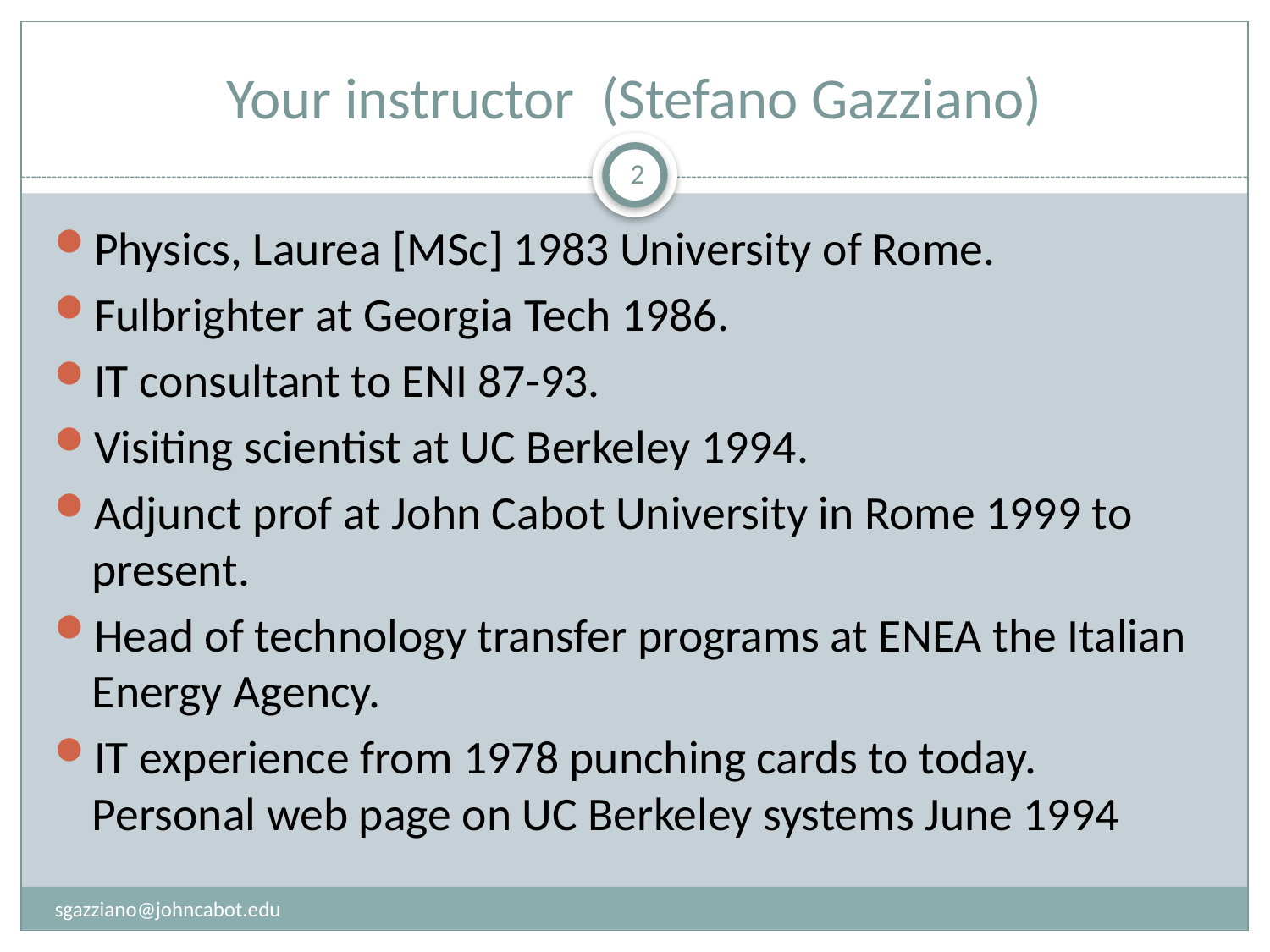

# Your instructor  (Stefano Gazziano)
2
Physics, Laurea [MSc] 1983 University of Rome.
Fulbrighter at Georgia Tech 1986.
IT consultant to ENI 87-93.
Visiting scientist at UC Berkeley 1994.
Adjunct prof at John Cabot University in Rome 1999 to present.
Head of technology transfer programs at ENEA the Italian Energy Agency.
IT experience from 1978 punching cards to today. Personal web page on UC Berkeley systems June 1994

sgazziano@johncabot.edu